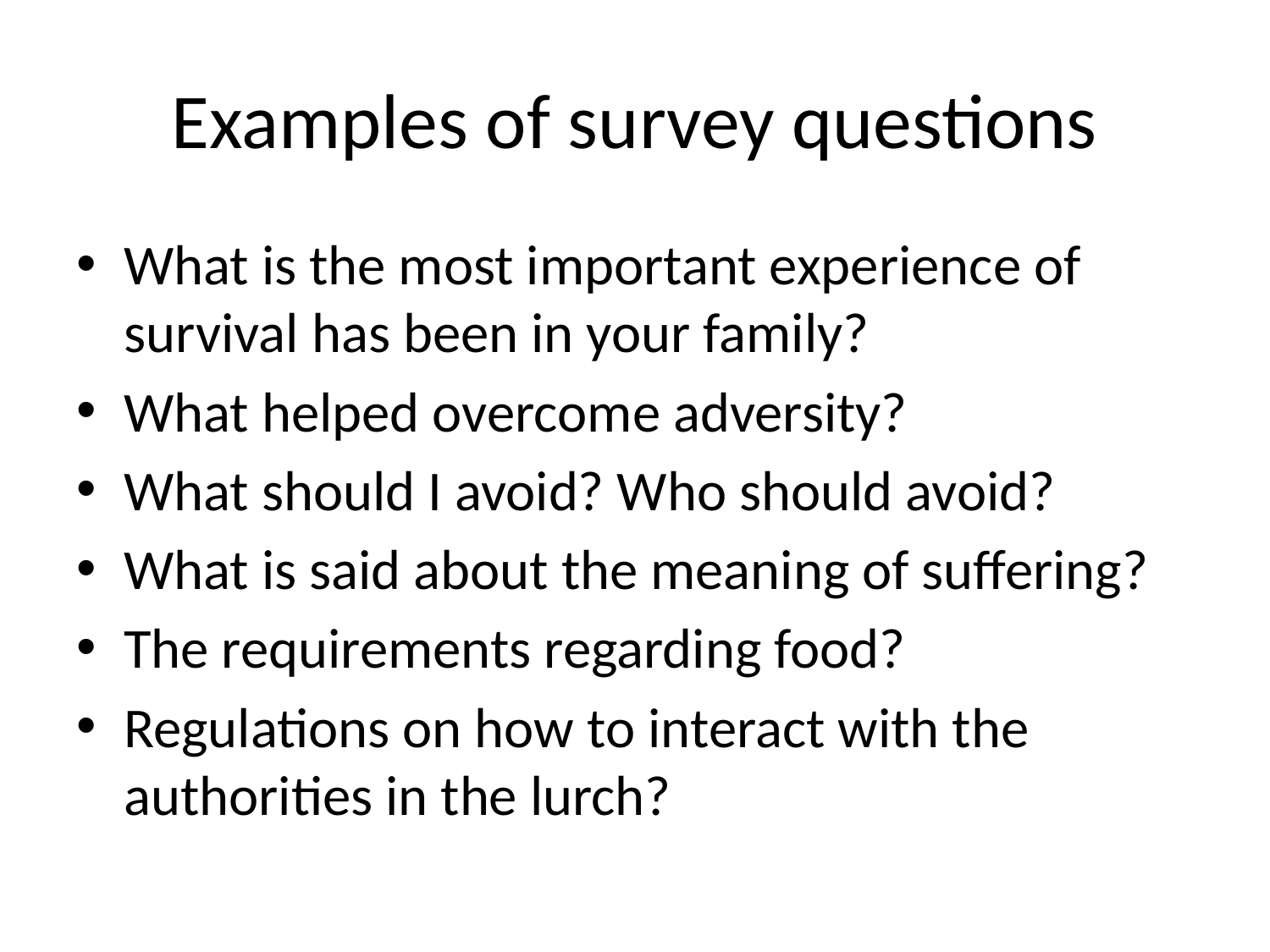

# Examples of survey questions
What is the most important experience of survival has been in your family?
What helped overcome adversity?
What should I avoid? Who should avoid?
What is said about the meaning of suffering?
The requirements regarding food?
Regulations on how to interact with the authorities in the lurch?